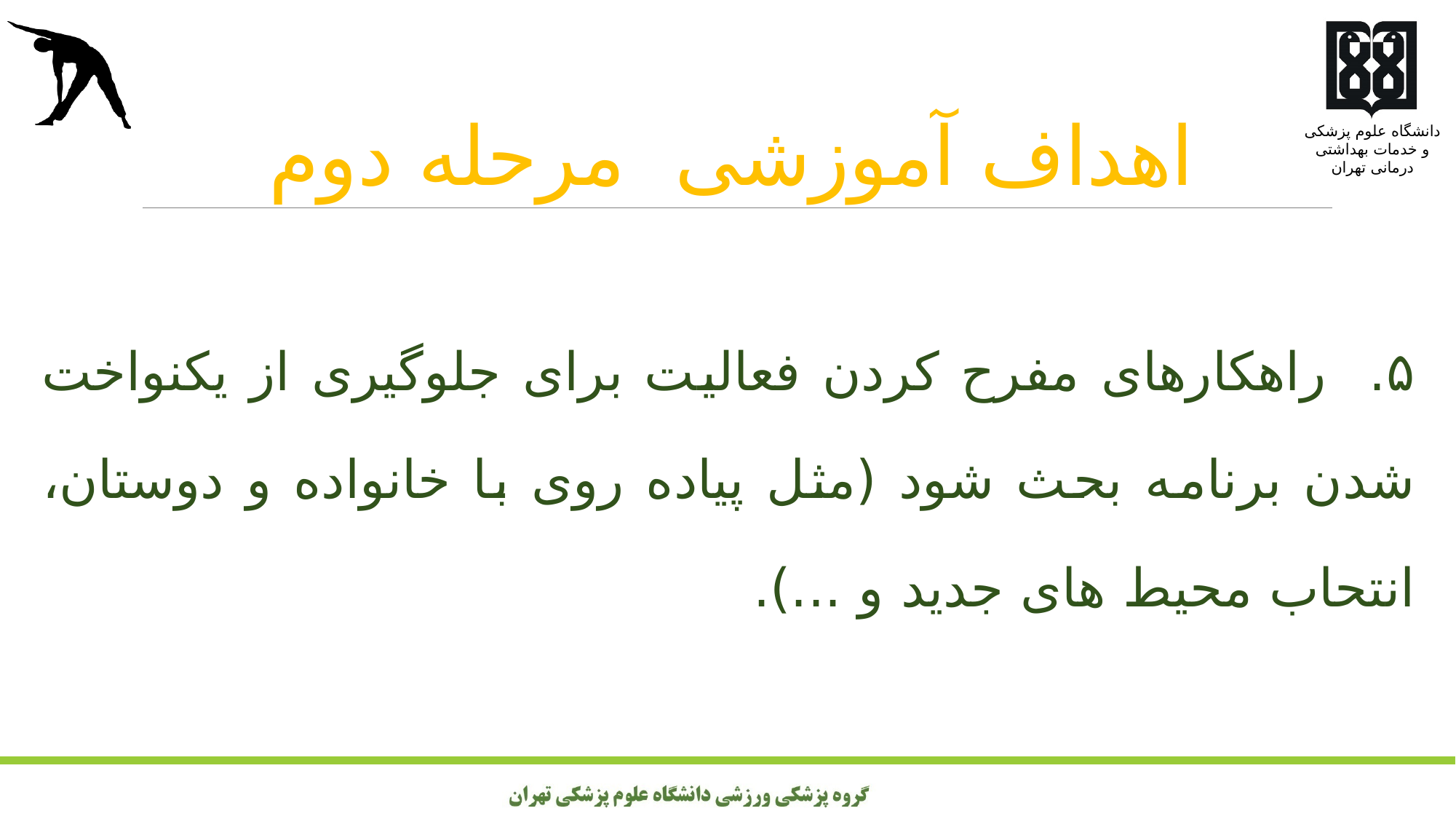

# اهداف آموزشی  مرحله دوم

۵.  راهکارهای مفرح کردن فعالیت برای جلوگیری از یکنواخت شدن برنامه بحث شود (مثل پیاده روی با خانواده و دوستان، انتحاب محیط های جدید و ...).